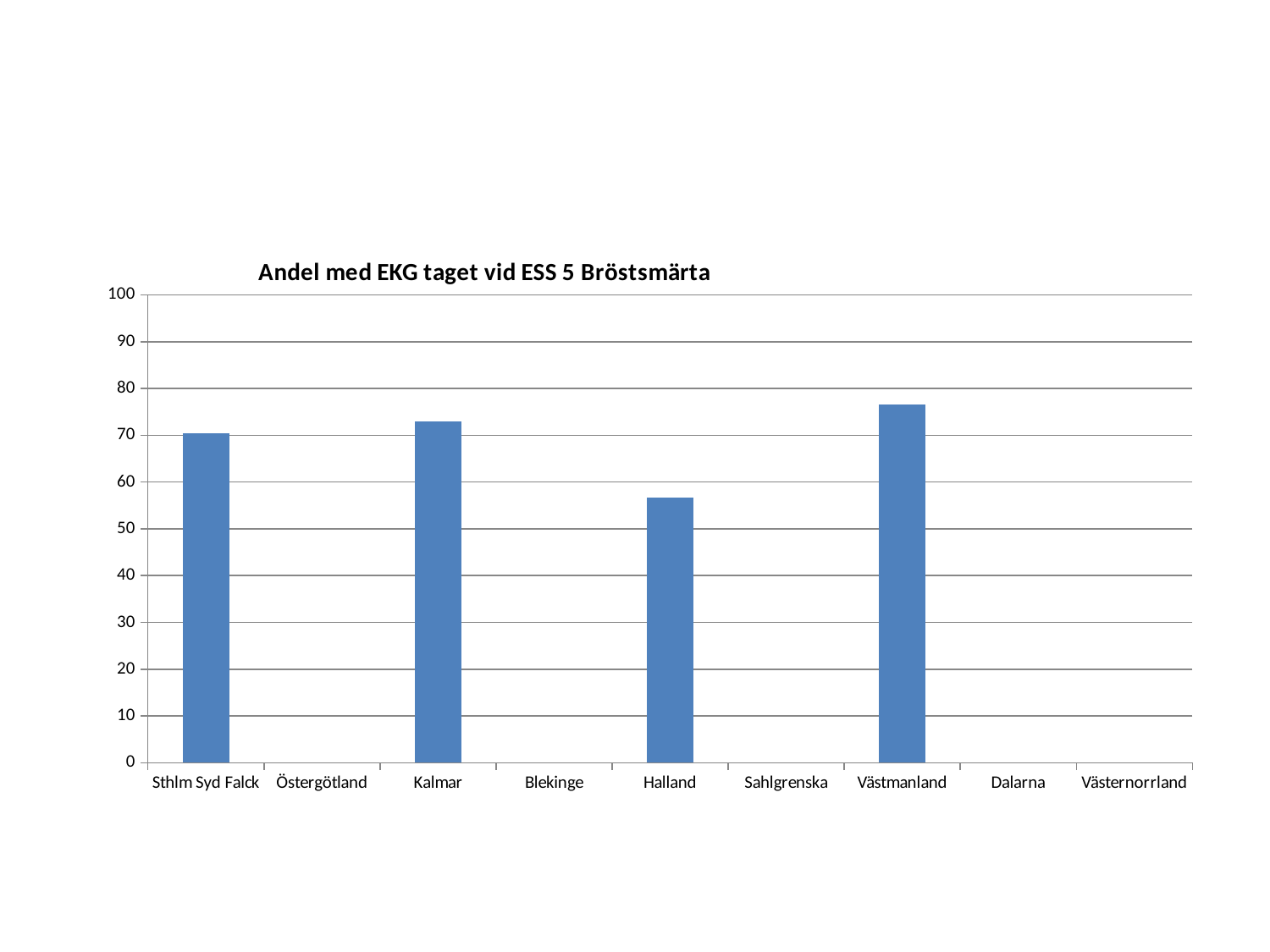

#

### Chart: Andel med EKG taget vid ESS 5 Bröstsmärta

| Category |  |
|---|---|
| Sthlm Syd Falck | 70.5 |
| Östergötland | None |
| Kalmar | 73.0 |
| Blekinge | None |
| Halland | 56.6 |
| Sahlgrenska | None |
| Västmanland | 76.6 |
| Dalarna | None |
| Västernorrland | None |